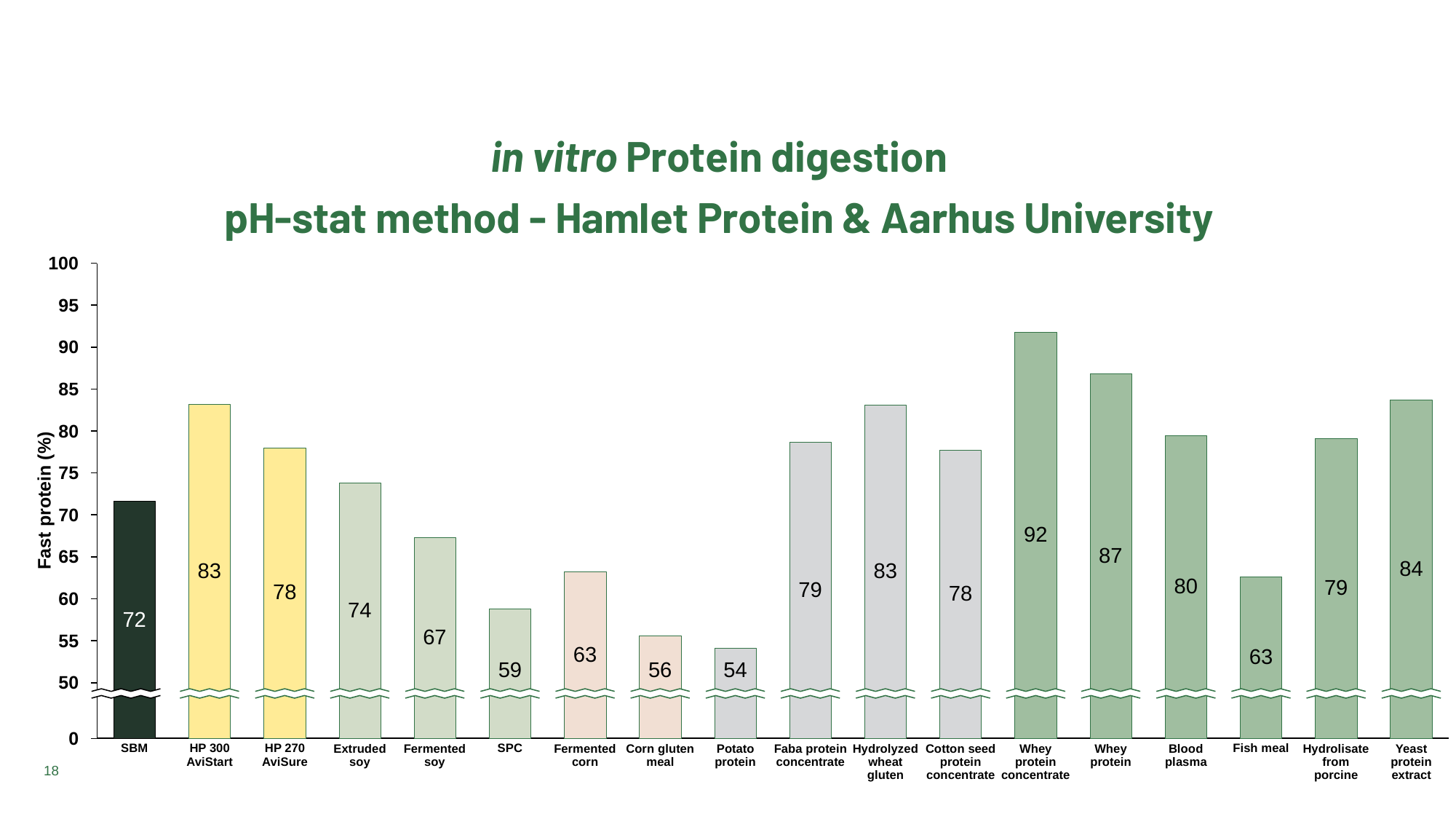

in vitro Protein digestion
pH-stat method - Hamlet Protein & Aarhus University

### Chart

| Category |  |
|---|---|
100
95
90
85
80
Fast protein (%)
75
70
92
87
65
84
83
83
80
79
79
78
78
60
74
72
67
55
63
63
59
56
54
50

0
18
SBM
HP 300
AviStart
HP 270
AviSure
Extruded soy
Fermented soy
SPC
Fermented corn
Corn gluten meal
Potato protein
Faba protein concentrate
Hydrolyzed wheat gluten
Cotton seed protein concentrate
Whey protein concentrate
Whey protein
Blood plasma
Fish meal
Hydrolisate from porcine
Yeast protein extract